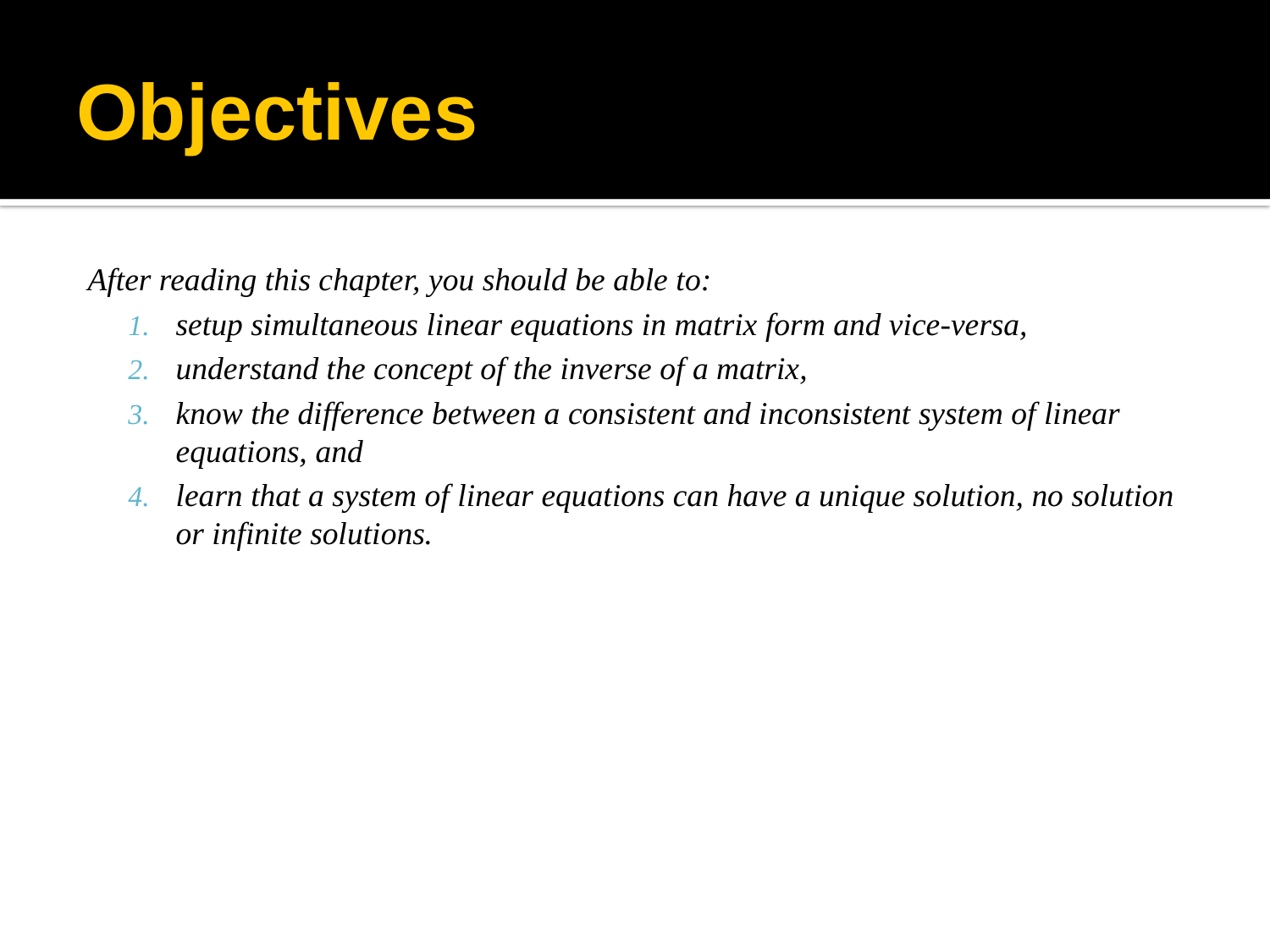

# Objectives
After reading this chapter, you should be able to:
setup simultaneous linear equations in matrix form and vice-versa,
understand the concept of the inverse of a matrix,
know the difference between a consistent and inconsistent system of linear equations, and
learn that a system of linear equations can have a unique solution, no solution or infinite solutions.